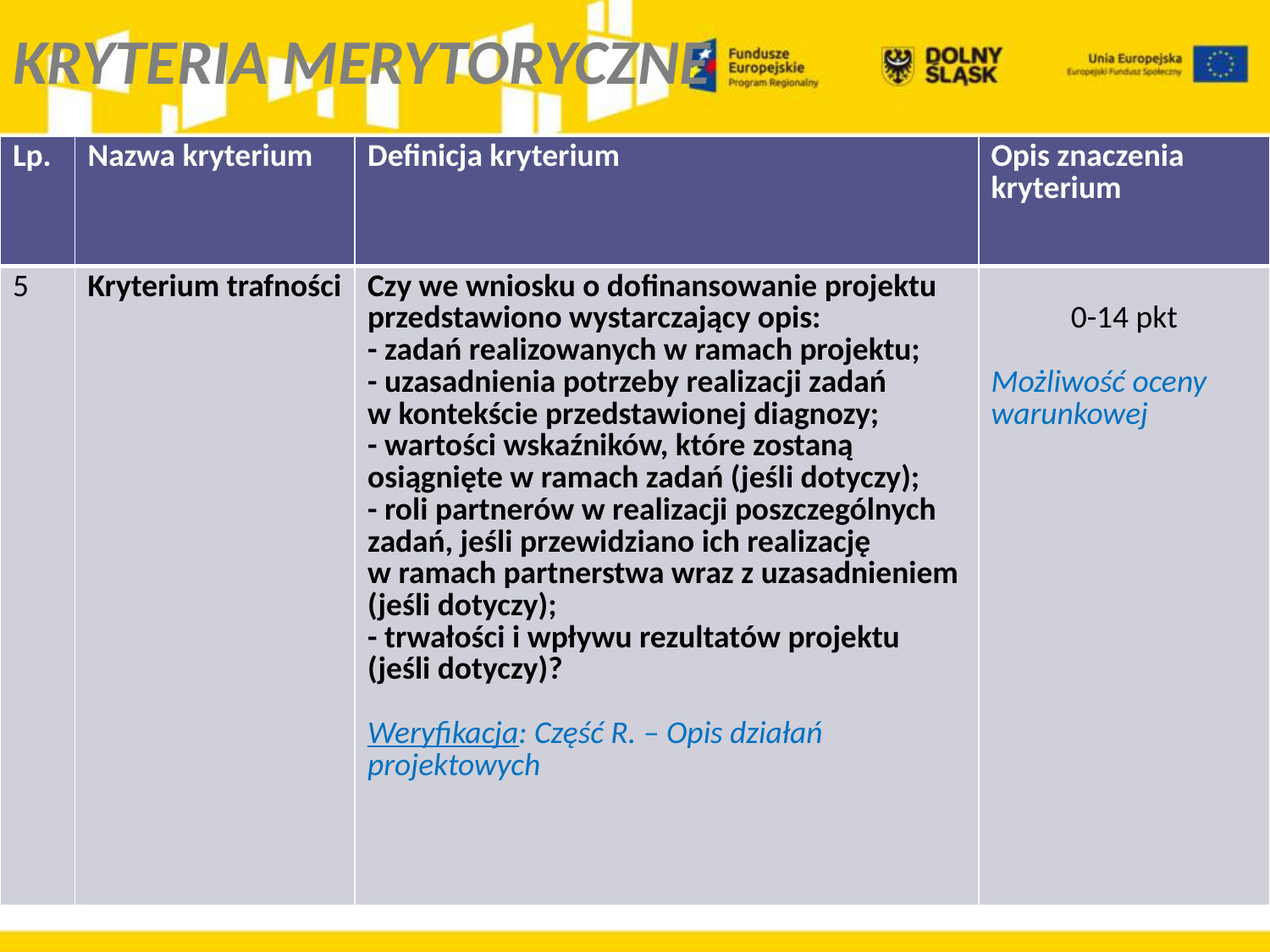

KRYTERIA MERYTORYCZNE

| Lp. | Nazwa kryterium | Definicja kryterium | Opis znaczenia kryterium |
| --- | --- | --- | --- |
| 5 | Kryterium trafności | Czy we wniosku o dofinansowanie projektu przedstawiono wystarczający opis: - zadań realizowanych w ramach projektu; - uzasadnienia potrzeby realizacji zadań w kontekście przedstawionej diagnozy; - wartości wskaźników, które zostaną osiągnięte w ramach zadań (jeśli dotyczy); - roli partnerów w realizacji poszczególnych zadań, jeśli przewidziano ich realizację w ramach partnerstwa wraz z uzasadnieniem (jeśli dotyczy); - trwałości i wpływu rezultatów projektu (jeśli dotyczy)? Weryfikacja: Część R. – Opis działań projektowych | 0-14 pkt Możliwość oceny warunkowej |